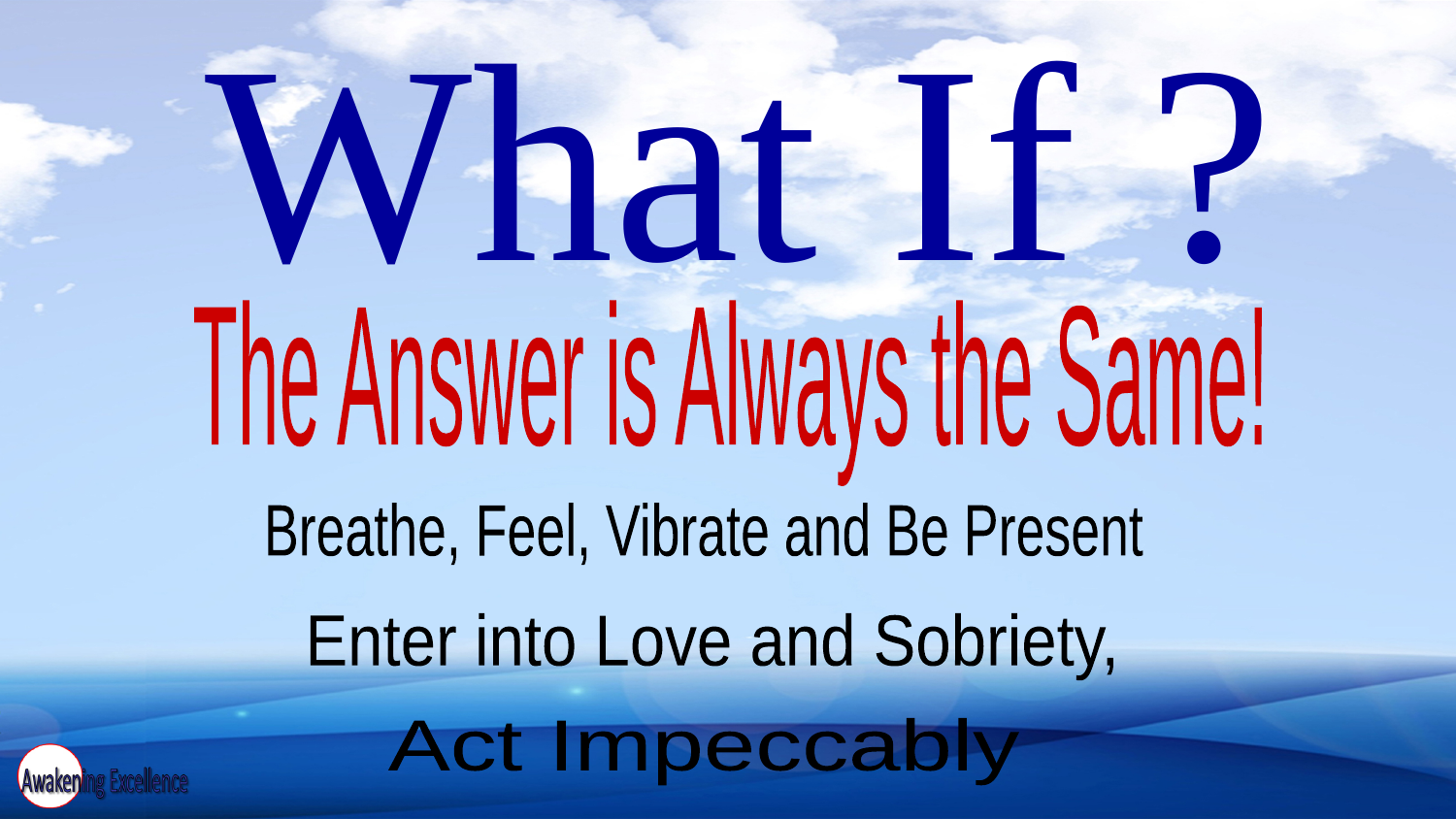

# What If ?
The Answer is Always the Same!
Breathe, Feel, Vibrate and Be Present
Enter into Love and Sobriety,
Act Impeccably

Enter into Love and Sobriety
and Act Impeccably